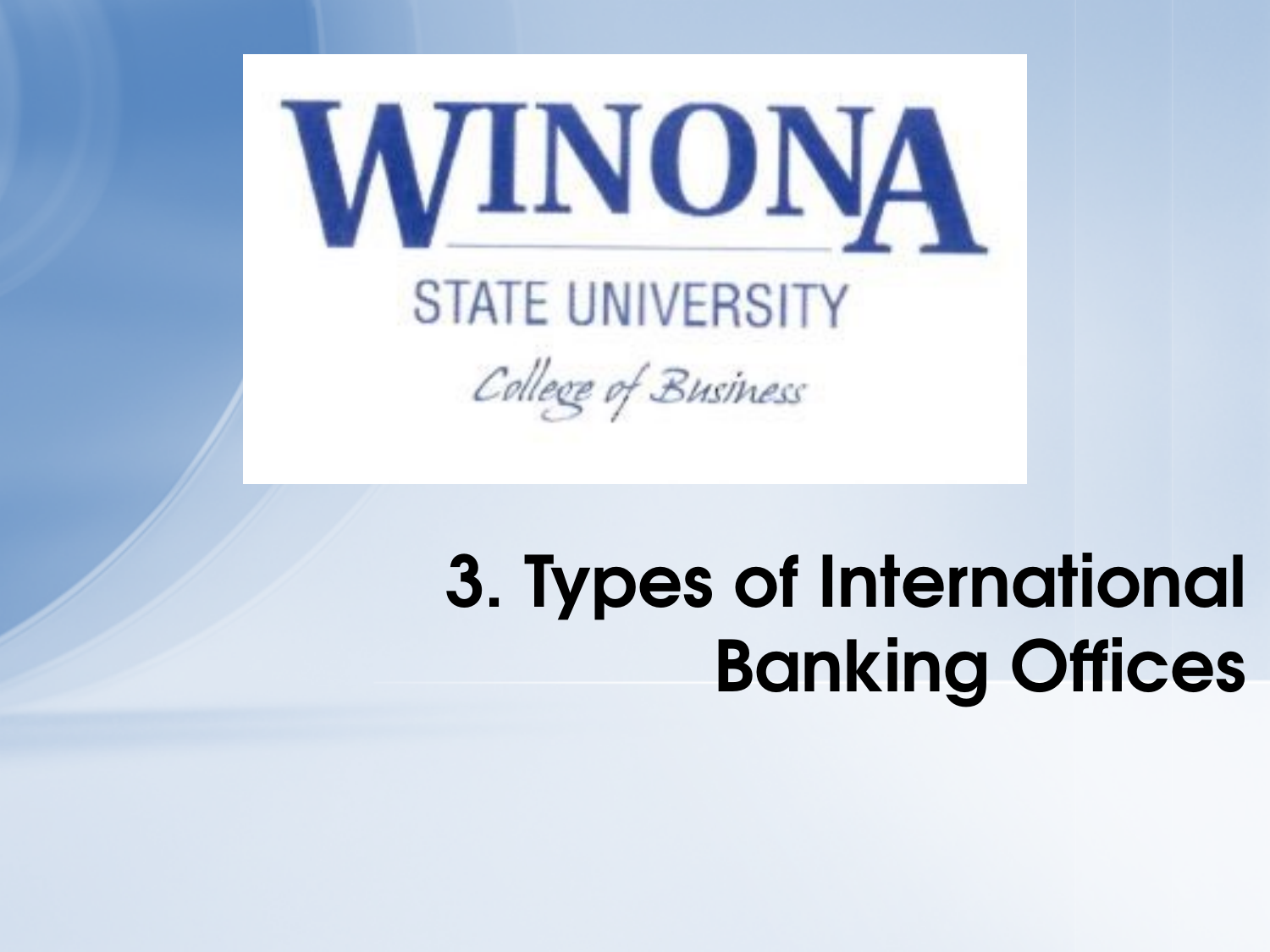

# 3. Types of International Banking Offices